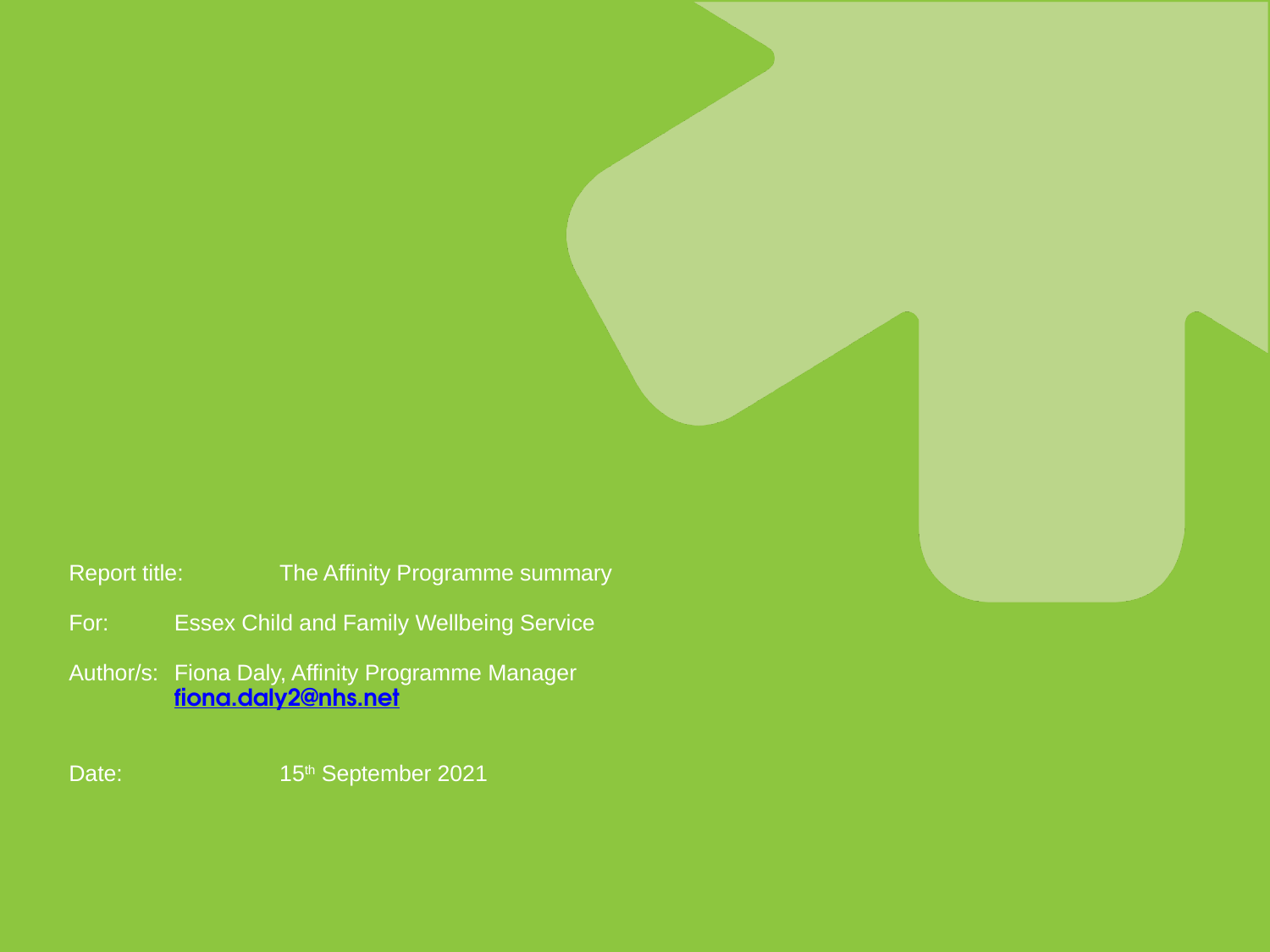

# Report title:		The Affinity Programme summary For:		Essex Child and Family Wellbeing Service Author/s:		Fiona Daly, Affinity Programme Manager fiona.daly2@nhs.net Date:	   	15th September 2021